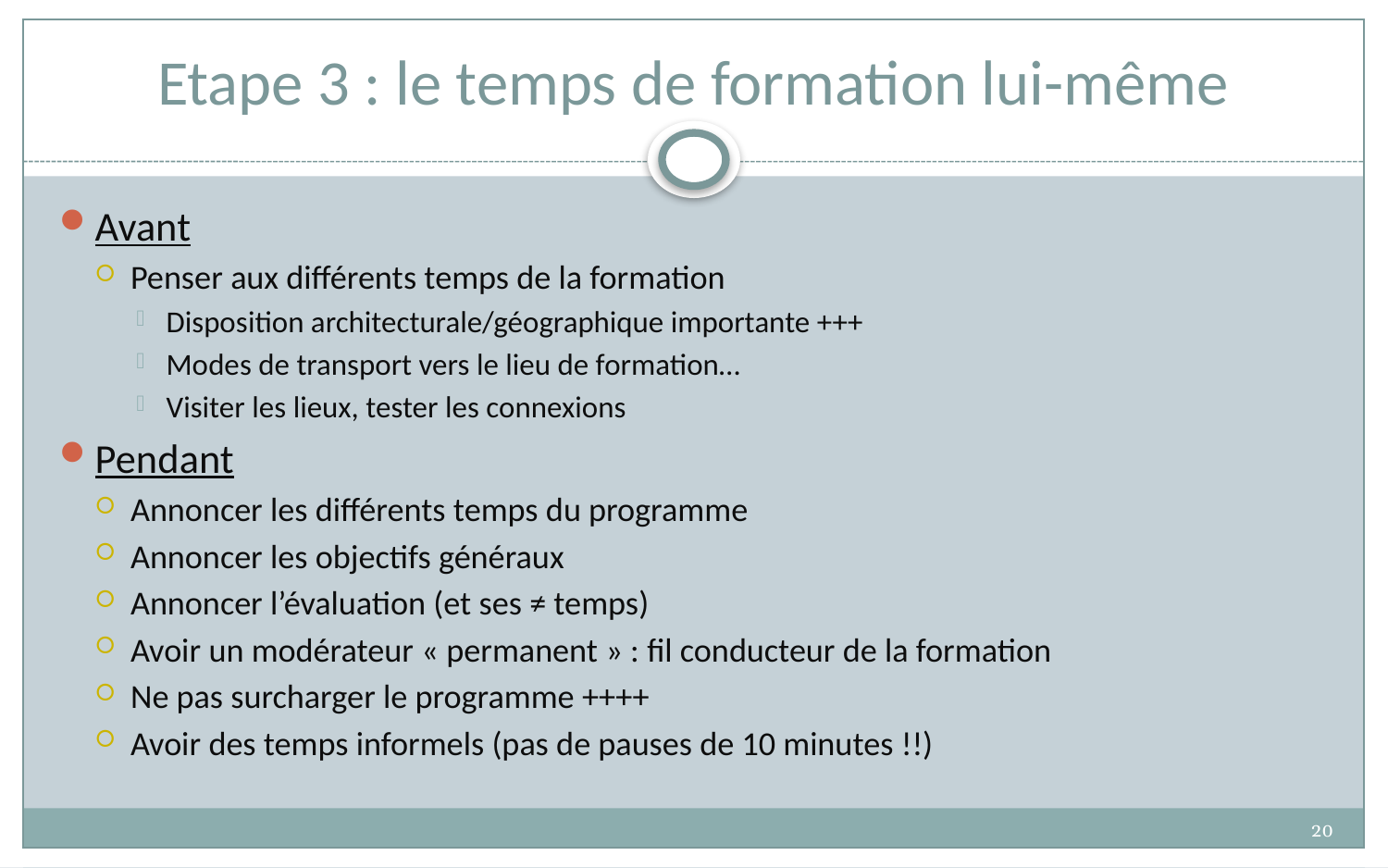

# Etape 3 : le temps de formation lui-même
Avant
Penser aux différents temps de la formation
Disposition architecturale/géographique importante +++
Modes de transport vers le lieu de formation…
Visiter les lieux, tester les connexions
Pendant
Annoncer les différents temps du programme
Annoncer les objectifs généraux
Annoncer l’évaluation (et ses ≠ temps)
Avoir un modérateur « permanent » : fil conducteur de la formation
Ne pas surcharger le programme ++++
Avoir des temps informels (pas de pauses de 10 minutes !!)